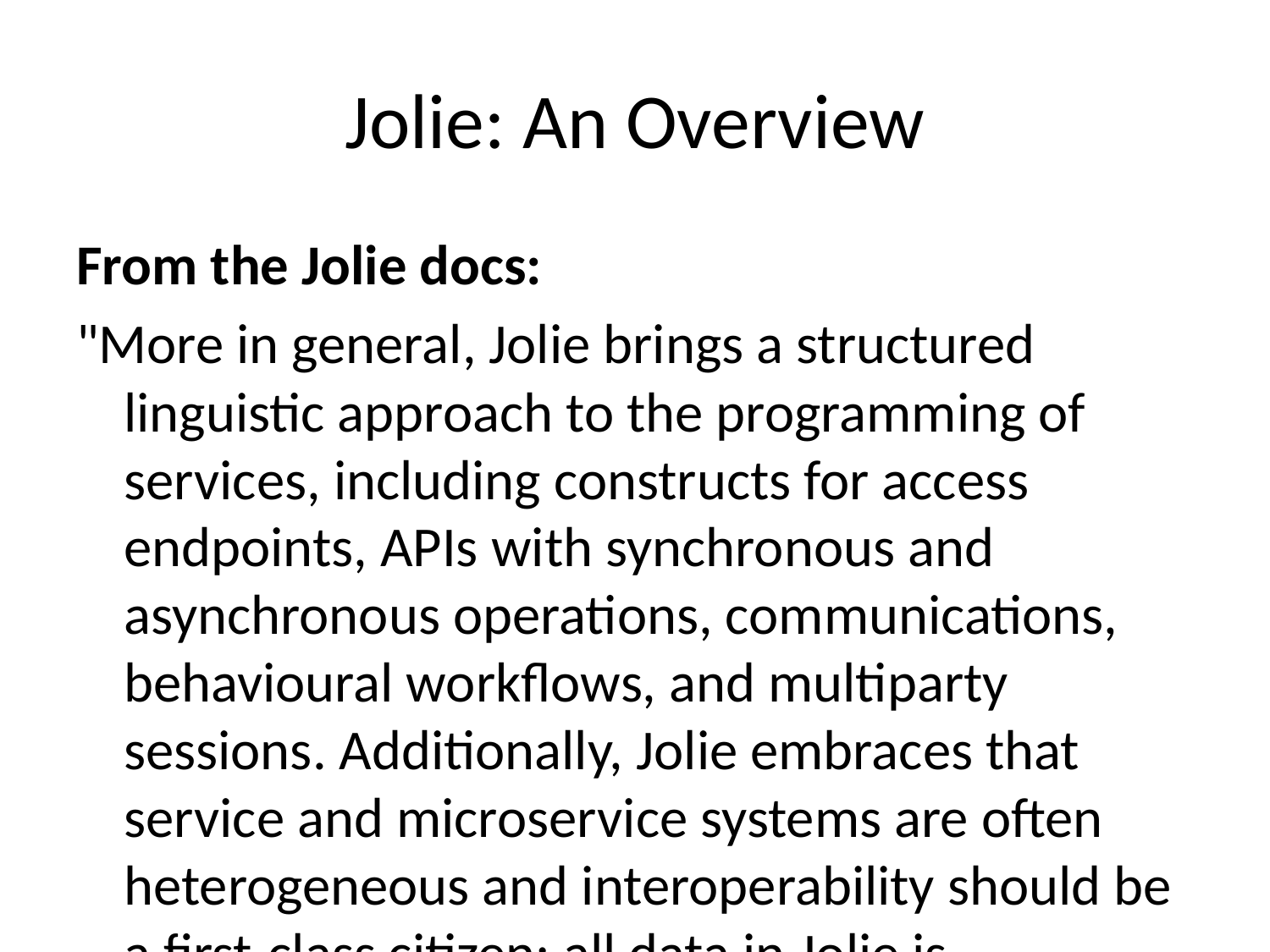

# Jolie: An Overview
From the Jolie docs:
"More in general, Jolie brings a structured linguistic approach to the programming of services, including constructs for access endpoints, APIs with synchronous and asynchronous operations, communications, behavioural workflows, and multiparty sessions. Additionally, Jolie embraces that service and microservice systems are often heterogeneous and interoperability should be a first-class citizen: all data in Jolie is structured as trees that can be semi-automatically (most of the time fully automatically) converted from/to different data formats (JSON, XML, etc.) and communicated over a variety of protocols (HTTP, binary protocols, etc.). Jolie is an attempt at making the first language for microservices, in the sense that it provides primitives to deal directly with the programming of common concerns regarding microservices without relying on frameworks or external libraries."